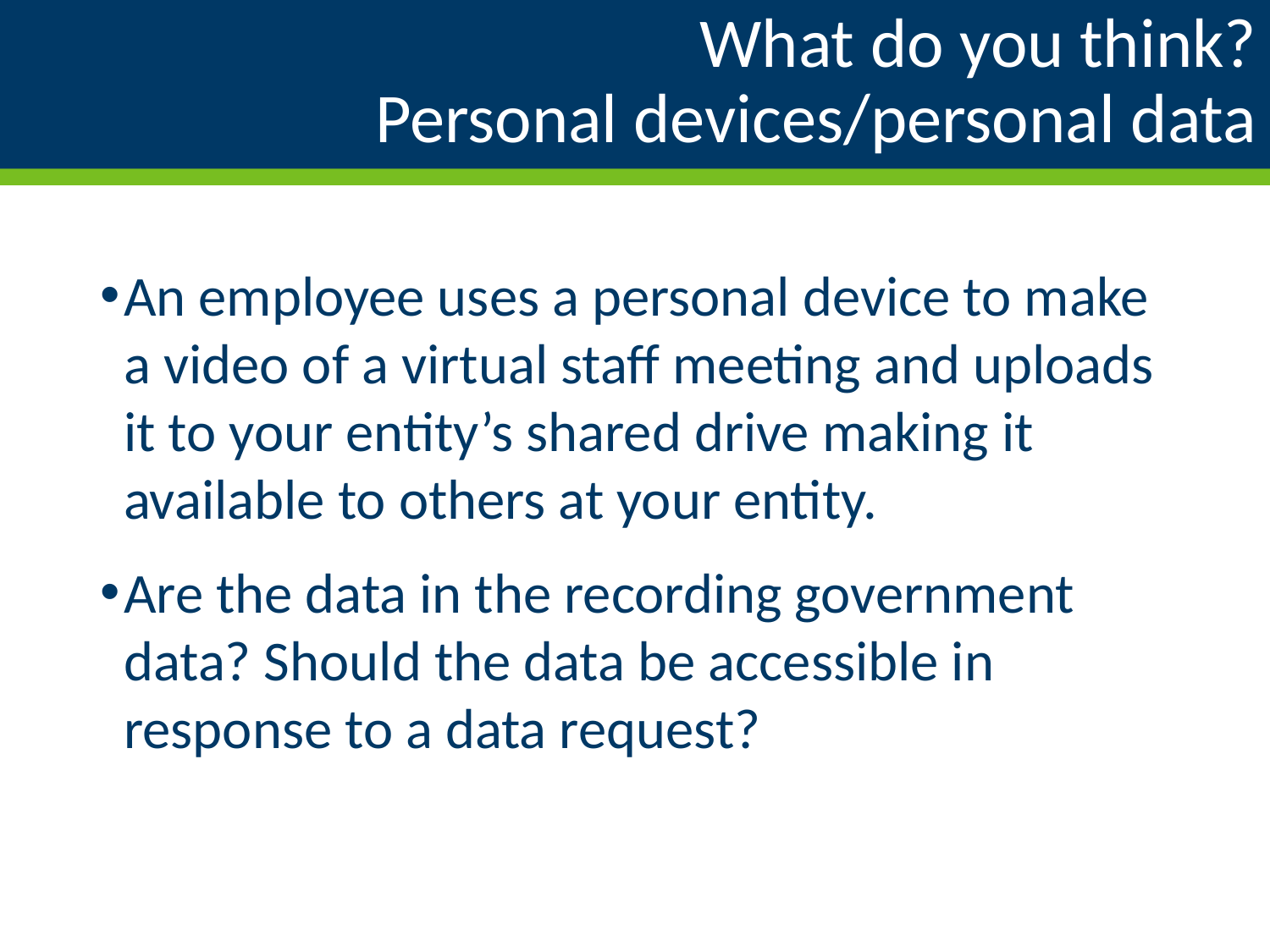

# What do you think? Personal devices/personal data
An employee uses a personal device to make a video of a virtual staff meeting and uploads it to your entity’s shared drive making it available to others at your entity.
Are the data in the recording government data? Should the data be accessible in response to a data request?